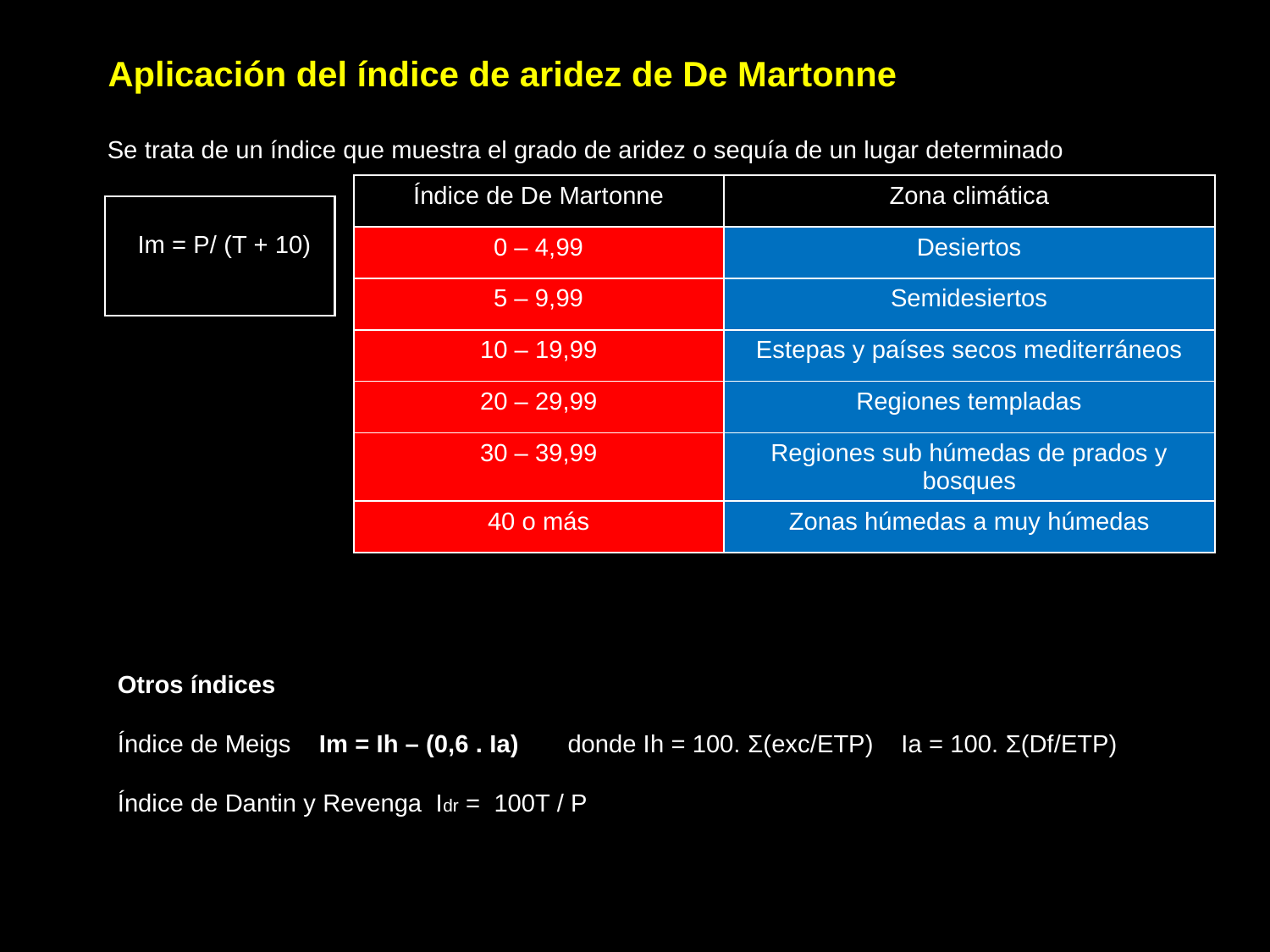

# Aplicación del índice de aridez de De Martonne
Se trata de un índice que muestra el grado de aridez o sequía de un lugar determinado
Im = P/ (T + 10)
| Índice de De Martonne | Zona climática |
| --- | --- |
| 0 – 4,99 | Desiertos |
| 5 – 9,99 | Semidesiertos |
| 10 – 19,99 | Estepas y países secos mediterráneos |
| 20 – 29,99 | Regiones templadas |
| 30 – 39,99 | Regiones sub húmedas de prados y bosques |
| 40 o más | Zonas húmedas a muy húmedas |

Otros índices

Índice de Meigs    Im = Ih – (0,6 . Ia)       donde Ih = 100. Σ(exc/ETP)    Ia = 100. Σ(Df/ETP)

Índice de Dantin y Revenga  Idr =  100T / P